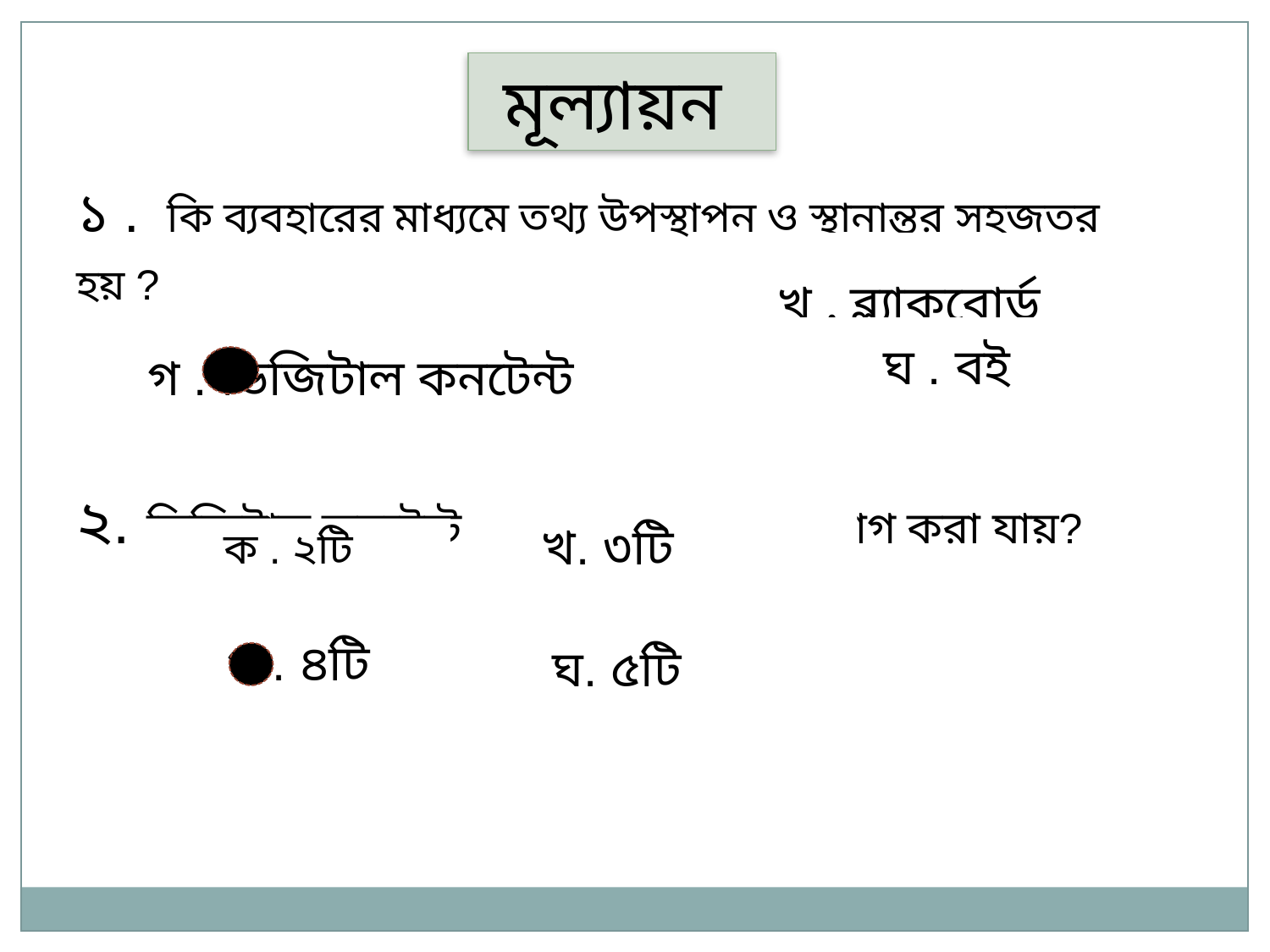

মূল্যায়ন
১ .  কি ব্যবহারের মাধ্যমে তথ্য উপস্থাপন ও স্থানান্তর সহজতর হয় ?
	  ক .মিডিয়া

২. ডিজিটাল কনটেন্ট প্রধানত কয়টি ভাগে ভাগ করা যায়?

খ . ব্ল্যাকবোর্ড
ঘ . বই
গ . ডিজিটাল কনটেন্ট

খ. ৩টি
ক . ২টি

গ . ৪টি
ঘ. ৫টি